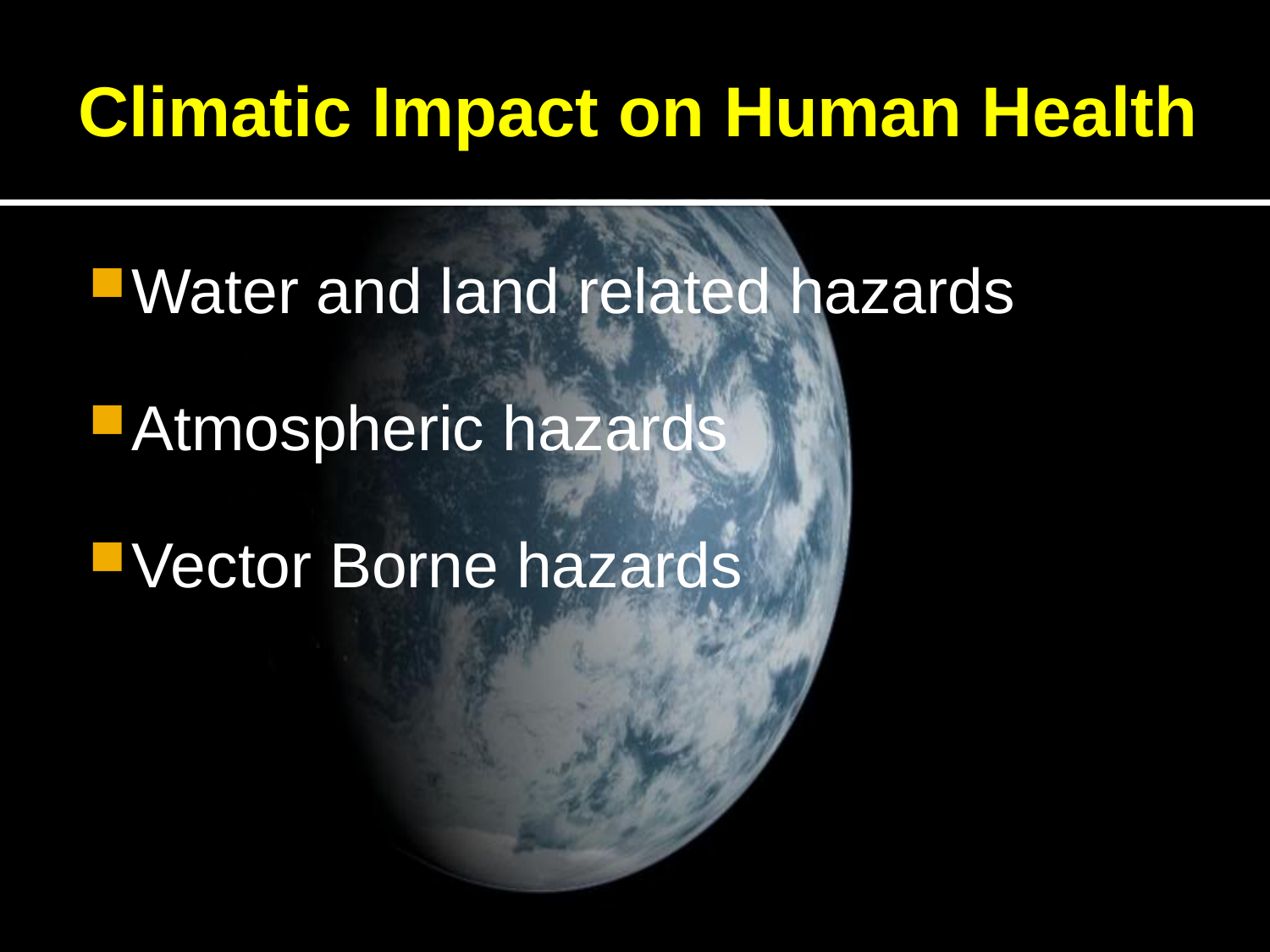

# Climatic Impact on Human Health
Water and land related hazards

Atmospheric hazards

Vector Borne hazards